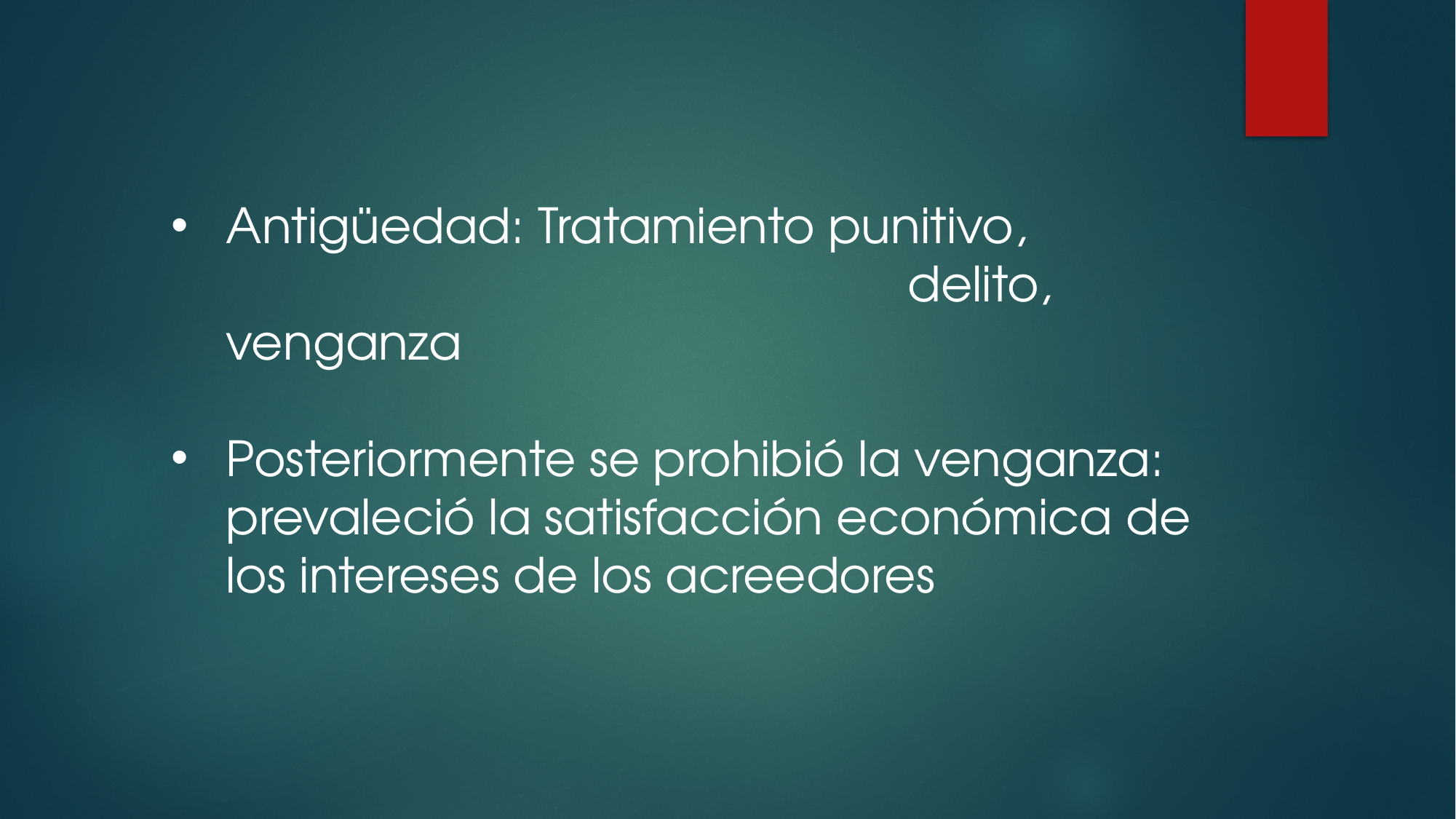

Antigüedad: Tratamiento punitivo, 							  delito, venganza

Posteriormente se prohibió la venganza: prevaleció la satisfacción económica de los intereses de los acreedores